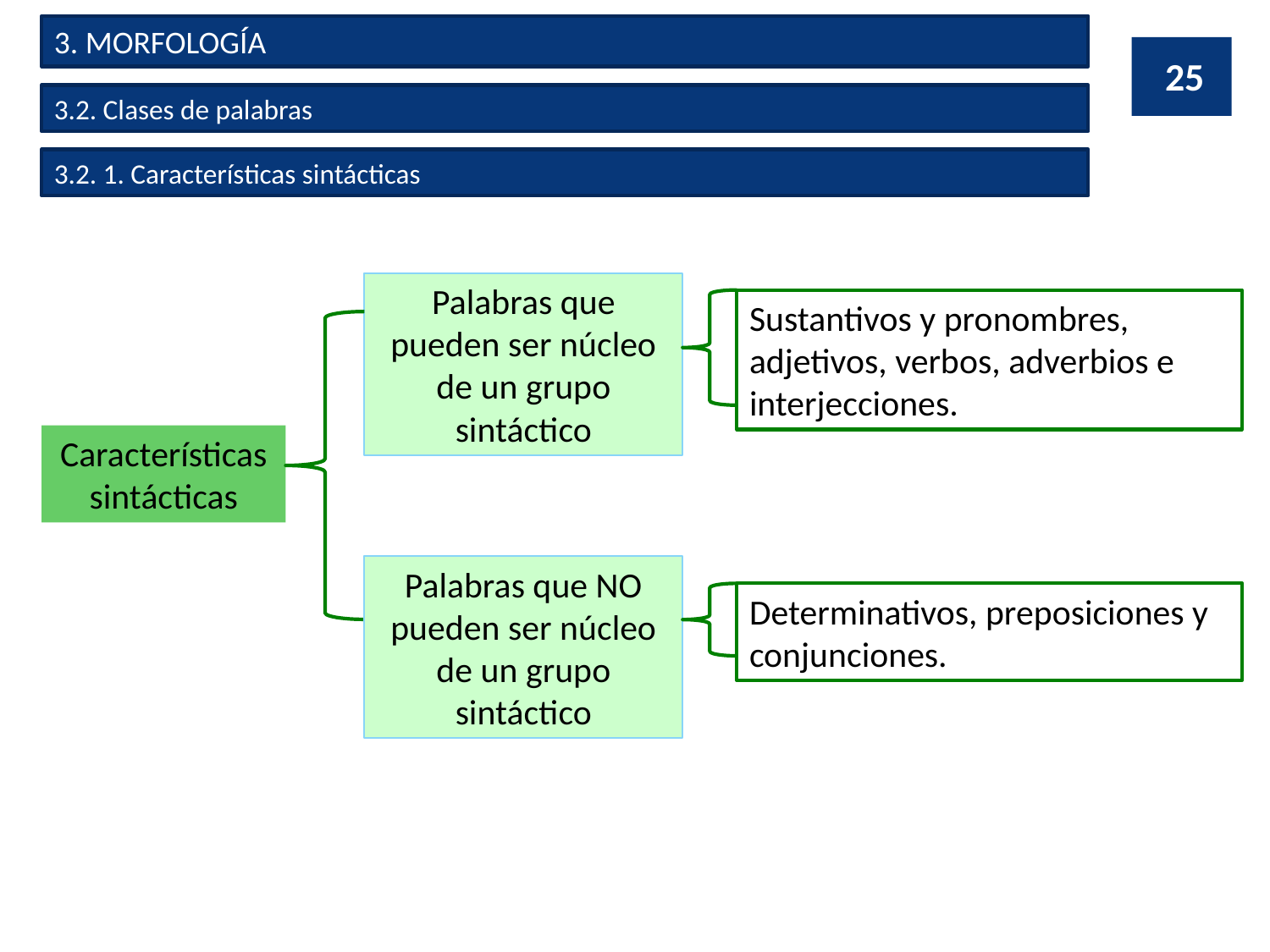

3. MORFOLOGÍA
25
3.2. Clases de palabras
3.2. 1. Características sintácticas
Palabras que pueden ser núcleo de un grupo sintáctico

Sustantivos y pronombres, adjetivos, verbos, adverbios e interjecciones.

Características
sintácticas
Palabras que NO pueden ser núcleo de un grupo sintáctico

Determinativos, preposiciones y conjunciones.